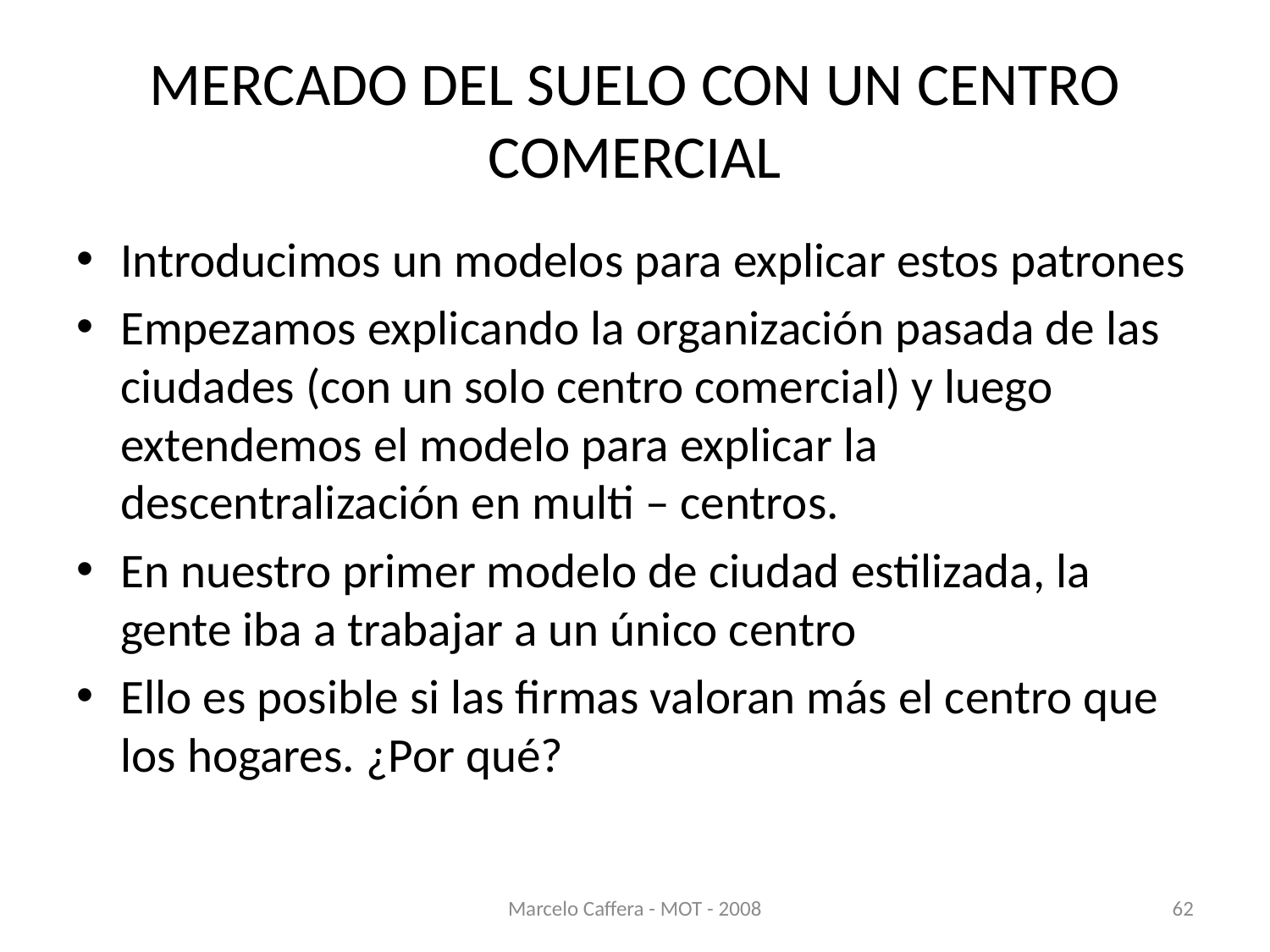

# MERCADO DEL SUELO CON UN CENTRO COMERCIAL
Introducimos un modelos para explicar estos patrones
Empezamos explicando la organización pasada de las ciudades (con un solo centro comercial) y luego extendemos el modelo para explicar la descentralización en multi – centros.
En nuestro primer modelo de ciudad estilizada, la gente iba a trabajar a un único centro
Ello es posible si las firmas valoran más el centro que los hogares. ¿Por qué?

Marcelo Caffera - MOT - 2008
62